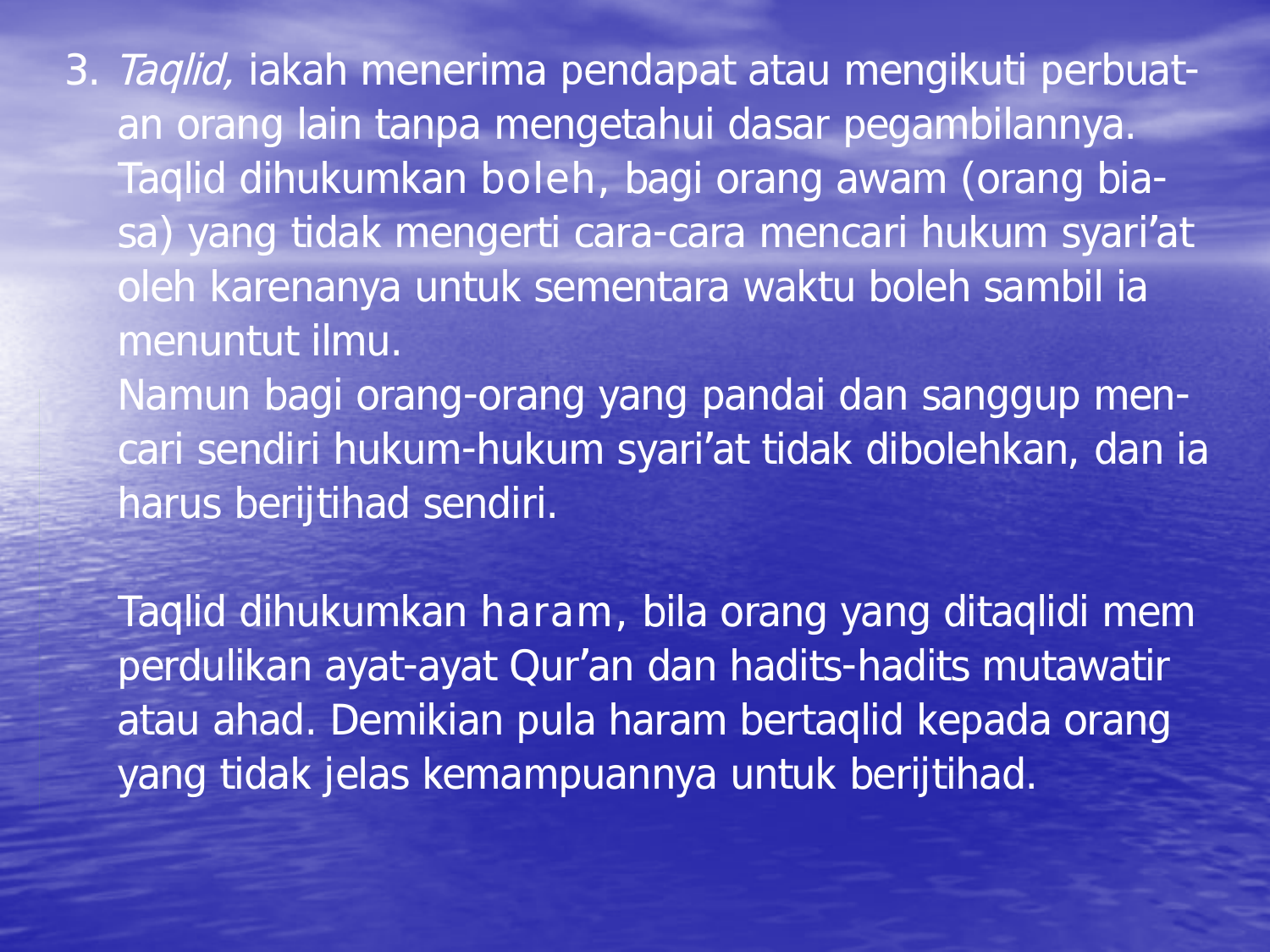

3. Taqlid, iakah menerima pendapat atau mengikuti perbuat-
    an orang lain tanpa mengetahui dasar pegambilannya.
    Taqlid dihukumkan boleh, bagi orang awam (orang bia-
    sa) yang tidak mengerti cara-cara mencari hukum syari’at
    oleh karenanya untuk sementara waktu boleh sambil ia
    menuntut ilmu.
    Namun bagi orang-orang yang pandai dan sanggup men-
    cari sendiri hukum-hukum syari’at tidak dibolehkan, dan ia
    harus berijtihad sendiri.

    Taqlid dihukumkan haram, bila orang yang ditaqlidi mem
    perdulikan ayat-ayat Qur’an dan hadits-hadits mutawatir
    atau ahad. Demikian pula haram bertaqlid kepada orang
    yang tidak jelas kemampuannya untuk berijtihad.